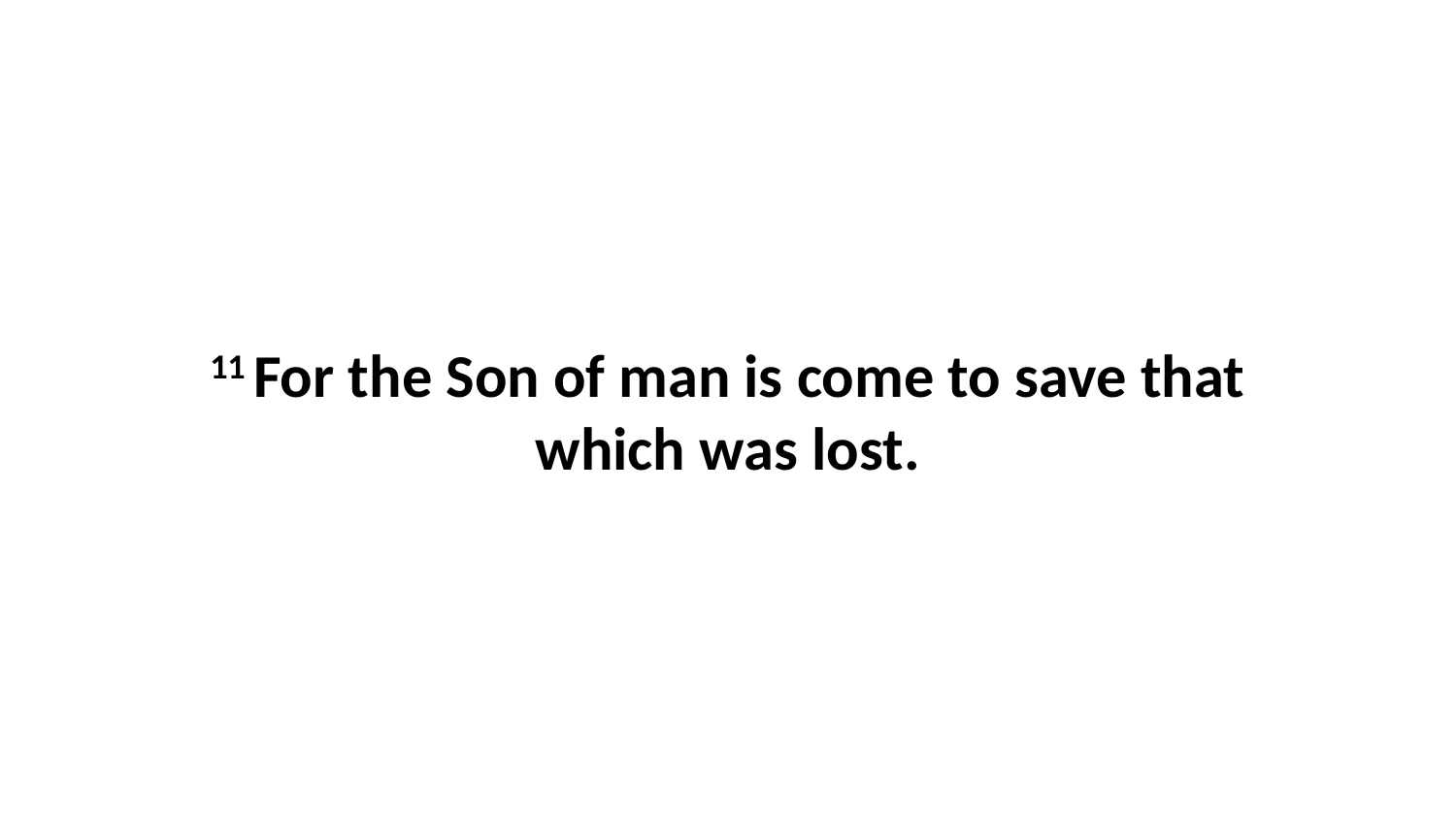

11 For the Son of man is come to save that which was lost.